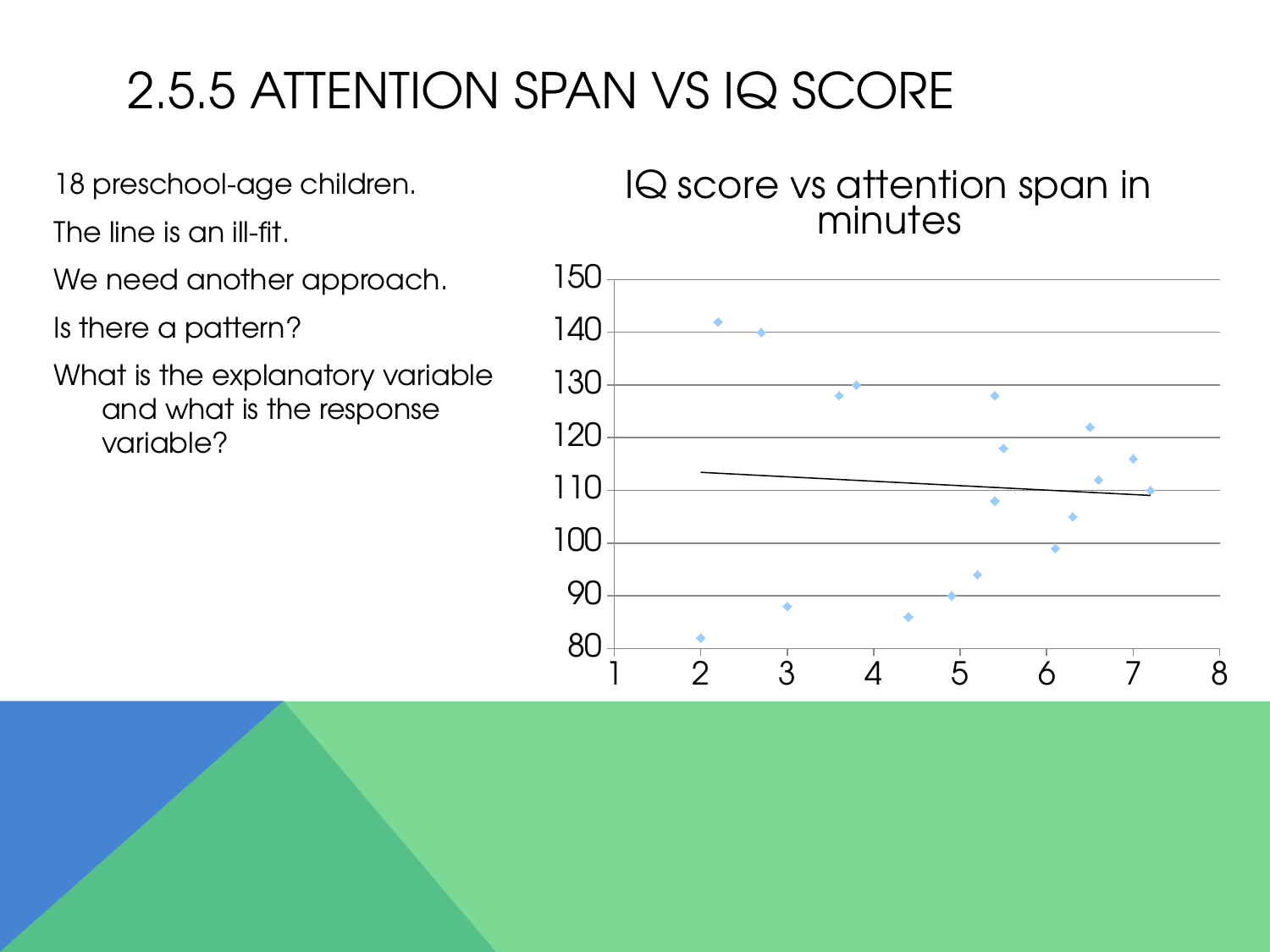

# 2.5.5 attention span vs IQ score

### Chart: IQ score vs attention span in minutes

| Category | IQscore |
|---|---|
18 preschool-age children.
The line is an ill-fit.
We need another approach.
Is there a pattern?
What is the explanatory variable and what is the response variable?